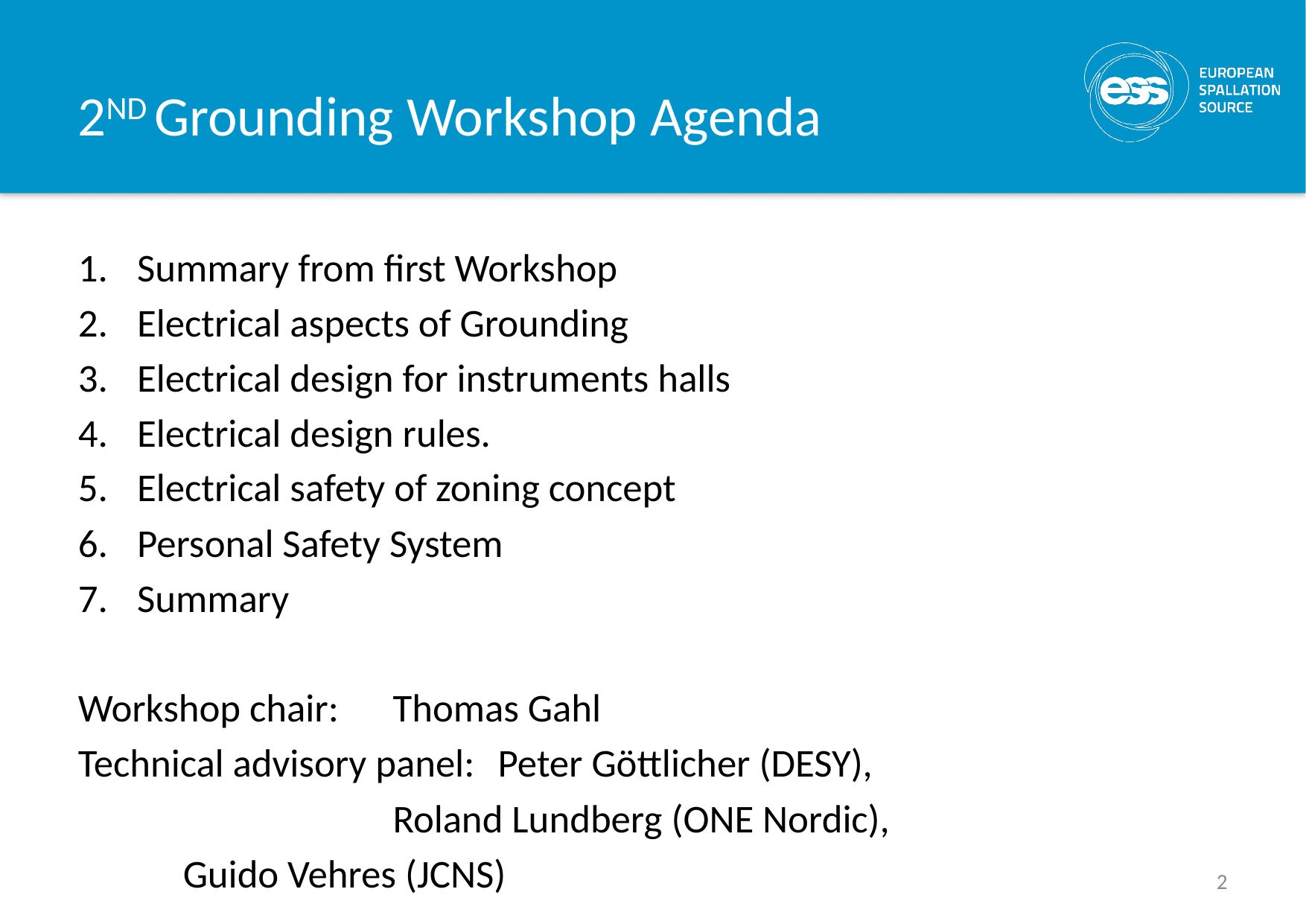

# 2ND Grounding Workshop Agenda
Summary from first Workshop
Electrical aspects of Grounding
Electrical design for instruments halls
Electrical design rules.
Electrical safety of zoning concept
Personal Safety System
Summary

Workshop chair: 		Thomas Gahl
Technical advisory panel: 	Peter Göttlicher (DESY),
                        			Roland Lundberg (ONE Nordic),
				Guido Vehres (JCNS)
2